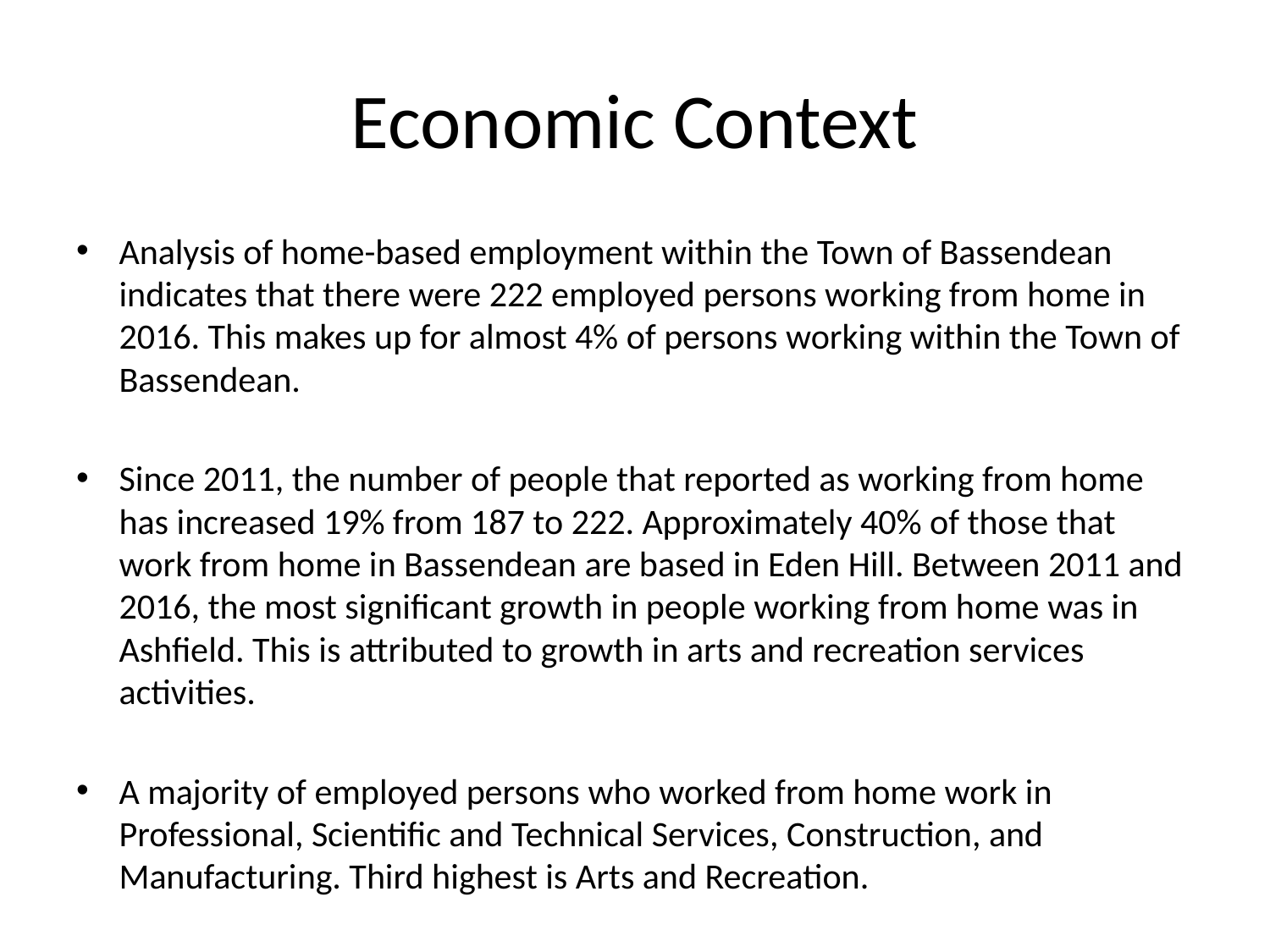

# Economic Context
Analysis of home-based employment within the Town of Bassendean indicates that there were 222 employed persons working from home in 2016. This makes up for almost 4% of persons working within the Town of Bassendean.

Since 2011, the number of people that reported as working from home has increased 19% from 187 to 222. Approximately 40% of those that work from home in Bassendean are based in Eden Hill. Between 2011 and 2016, the most significant growth in people working from home was in Ashfield. This is attributed to growth in arts and recreation services activities.

A majority of employed persons who worked from home work in Professional, Scientific and Technical Services, Construction, and Manufacturing. Third highest is Arts and Recreation.